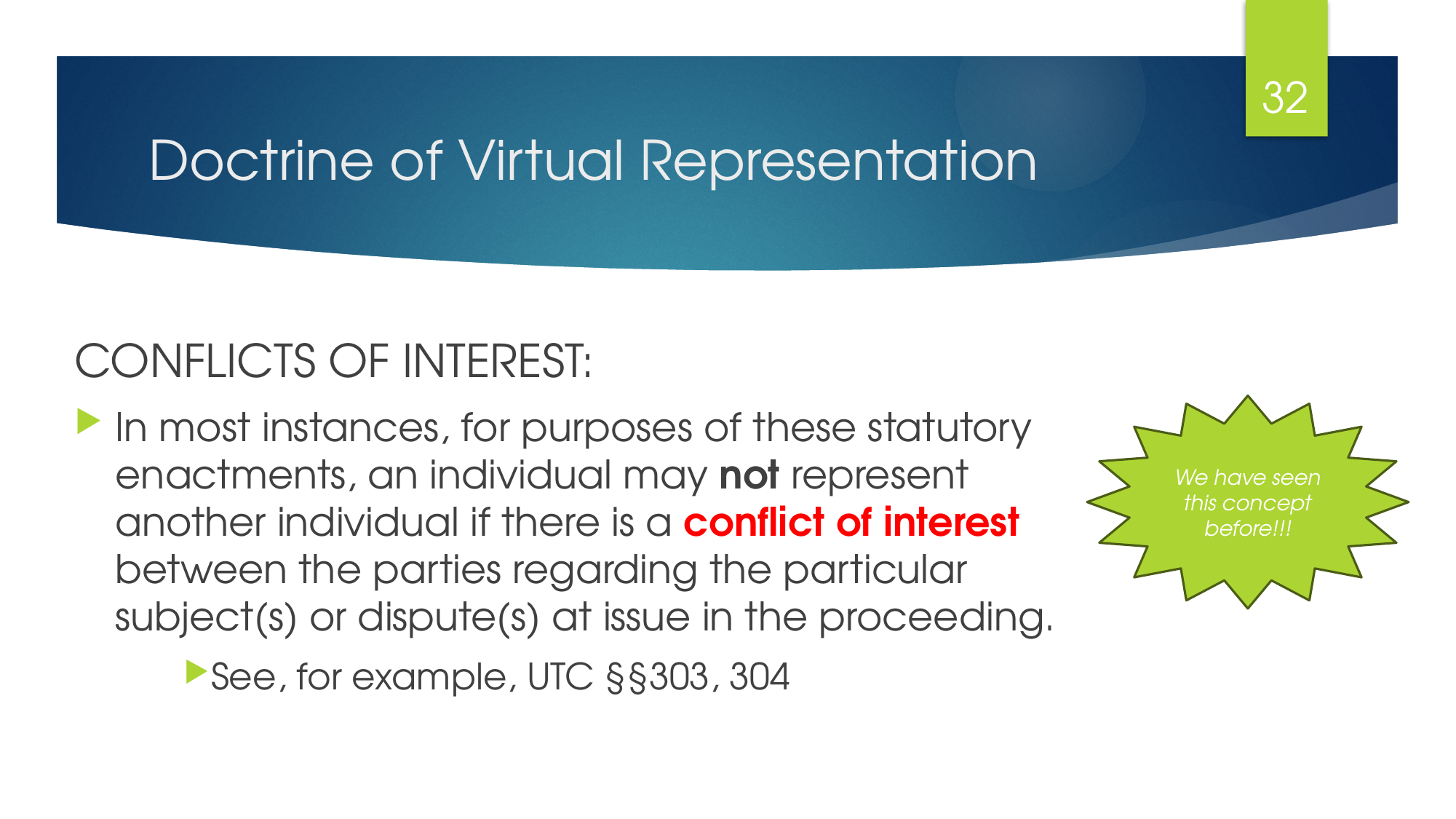

32
# Doctrine of Virtual Representation
CONFLICTS OF INTEREST:
In most instances, for purposes of these statutory enactments, an individual may not represent another individual if there is a conflict of interest between the parties regarding the particular subject(s) or dispute(s) at issue in the proceeding.
See, for example, UTC §§303, 304
We have seen this concept before!!!